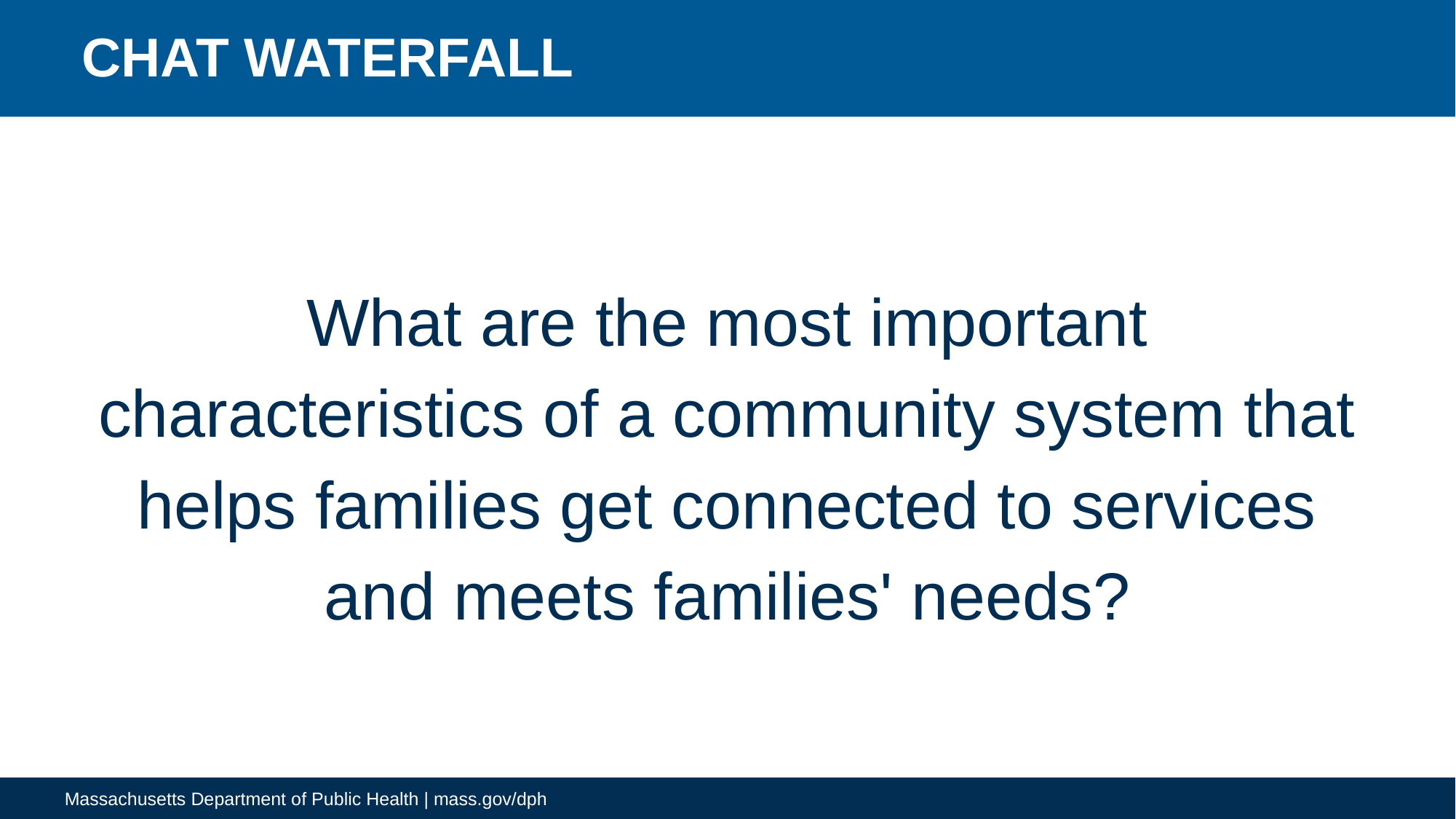

# CHAT WATERFALL
What are the most important characteristics of a community system that helps families get connected to services and meets families' needs?